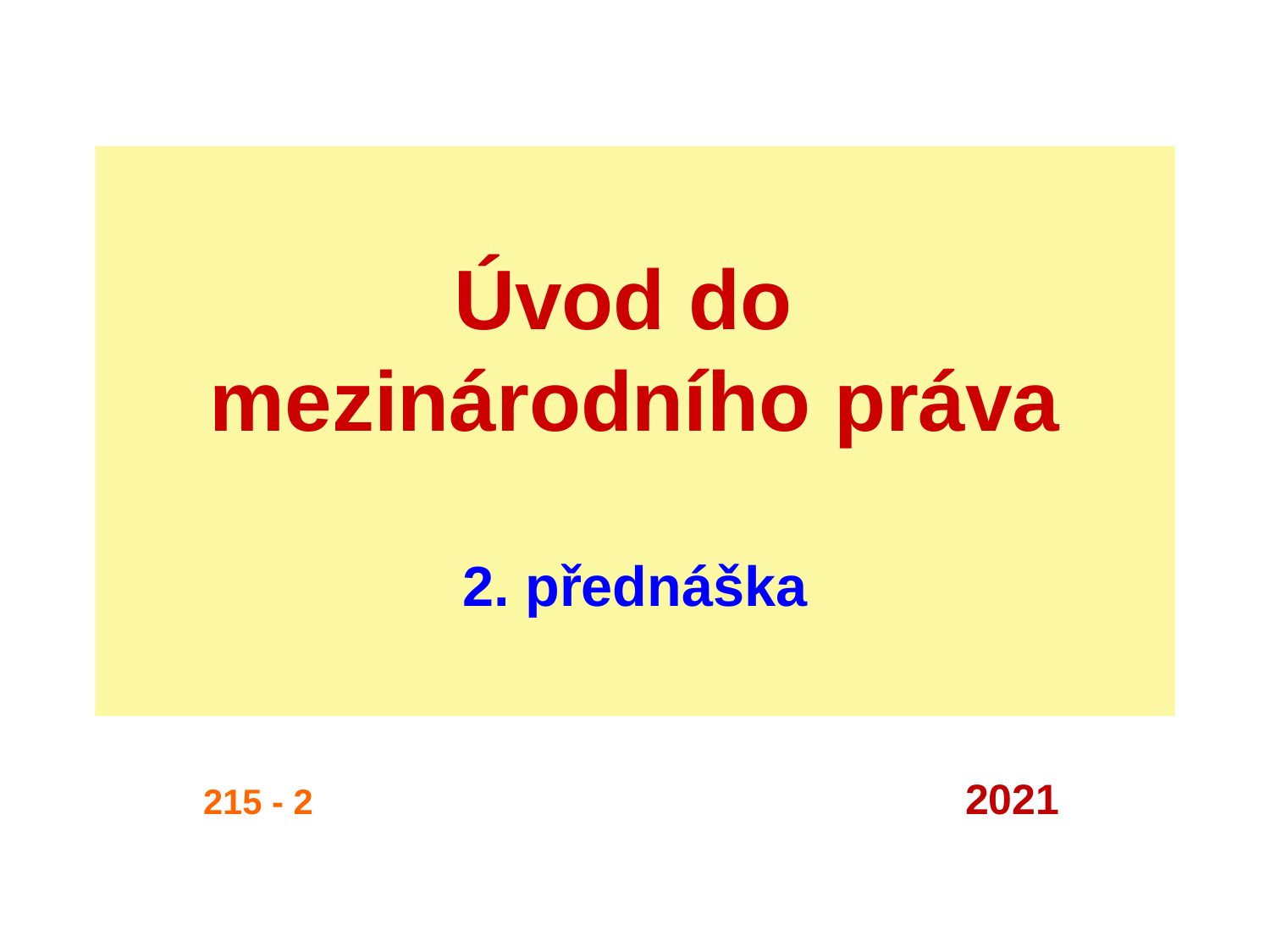

# Úvod do mezinárodního práva 2. přednáška
215 - 2 						2021